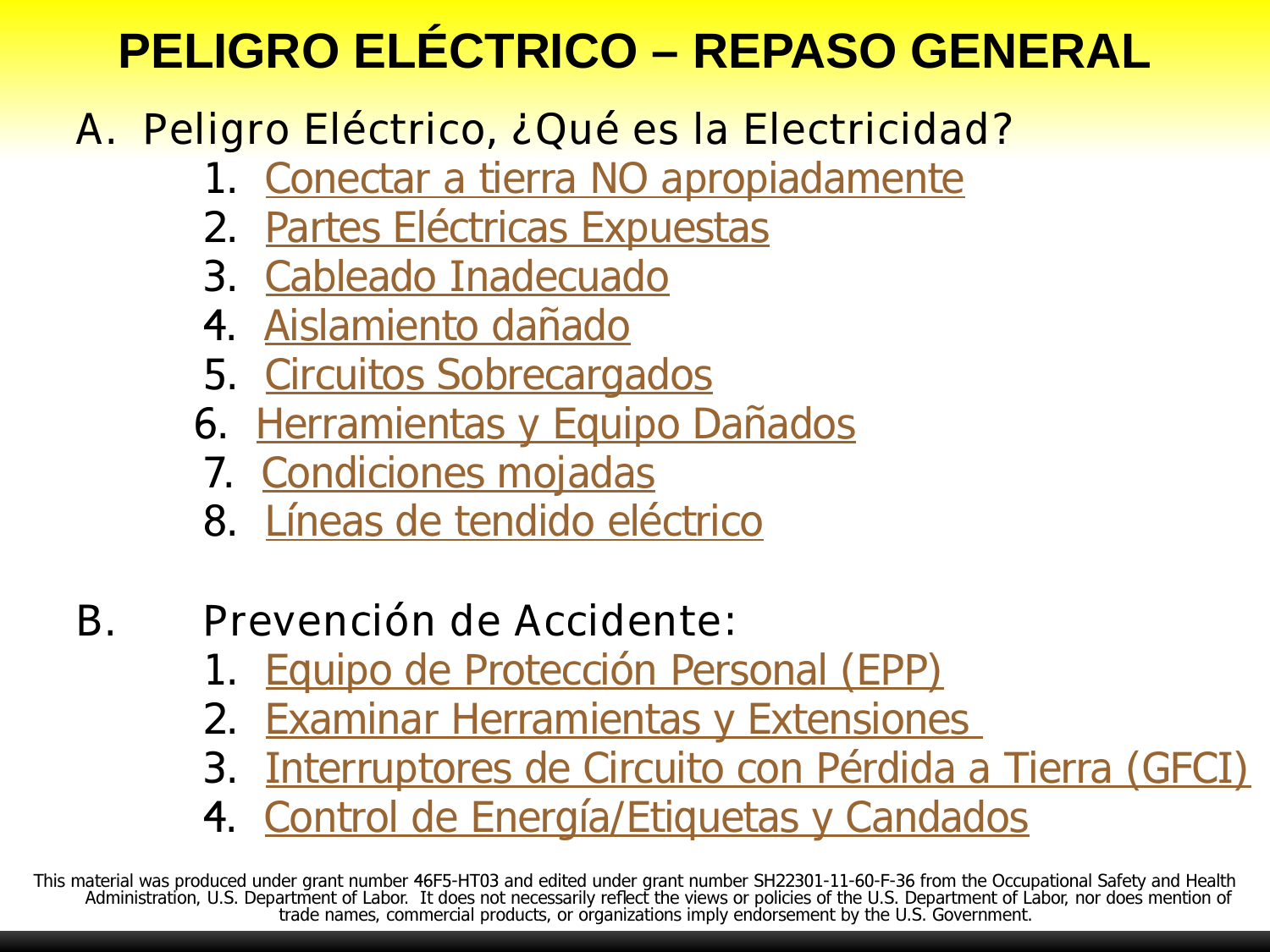

# Peligro Eléctrico – Repaso General
A.  Peligro Eléctrico, ¿Qué es la Electricidad?
	1.  Conectar a tierra NO apropiadamente
	2.  Partes Eléctricas Expuestas
	3.  Cableado Inadecuado
	4.  Aislamiento dañado
	5.  Circuitos Sobrecargados
         6.  Herramientas y Equipo Dañados
	7.  Condiciones mojadas
	8.  Líneas de tendido eléctrico

B.	Prevención de Accidente:
	1.  Equipo de Protección Personal (EPP)
	2.  Examinar Herramientas y Extensiones
	3.  Interruptores de Circuito con Pérdida a Tierra (GFCI)
	4.  Control de Energía/Etiquetas y Candados
This material was produced under grant number 46F5-HT03 and edited under grant number SH22301-11-60-F-36 from the Occupational Safety and Health Administration, U.S. Department of Labor.  It does not necessarily reflect the views or policies of the U.S. Department of Labor, nor does mention of trade names, commercial products, or organizations imply endorsement by the U.S. Government.